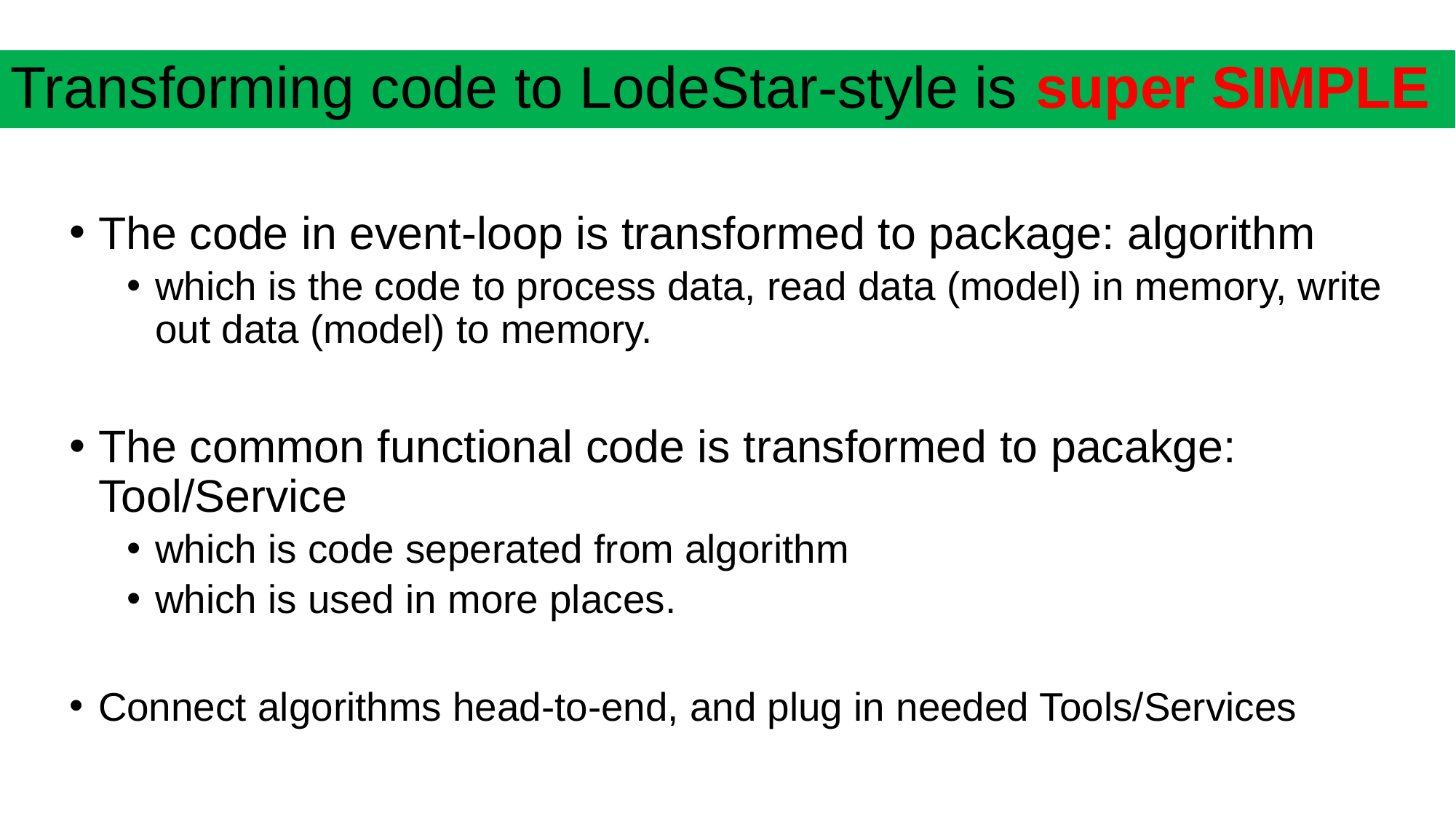

Transforming code to LodeStar-style is super SIMPLE
The code in event-loop is transformed to package: algorithm
which is the code to process data, read data (model) in memory, write out data (model) to memory.

The common functional code is transformed to pacakge: Tool/Service
which is code seperated from algorithm
which is used in more places.

Connect algorithms head-to-end, and plug in needed Tools/Services

7